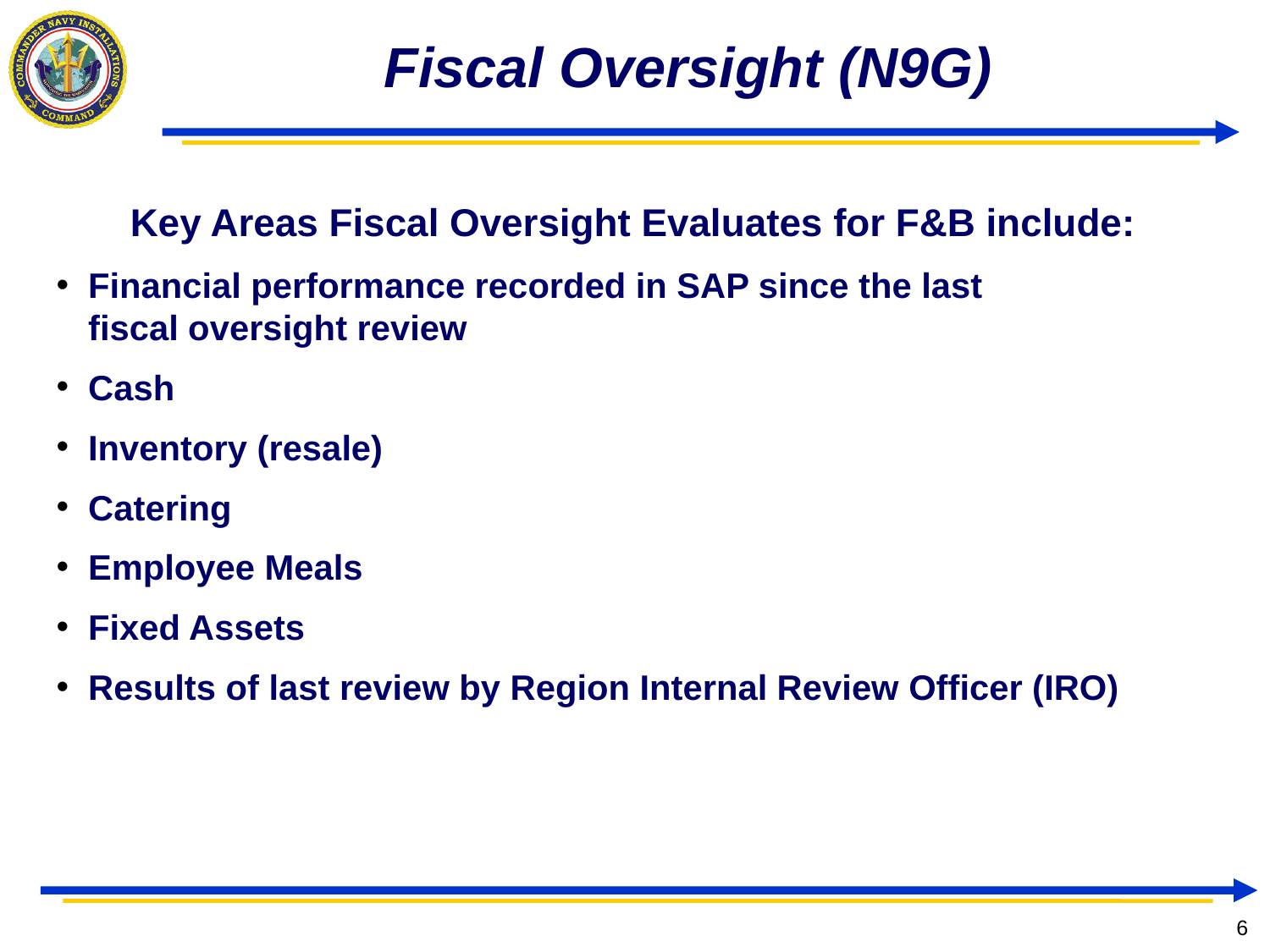

# Fiscal Oversight (N9G)
Key Areas Fiscal Oversight Evaluates for F&B include:
Financial performance recorded in SAP since the last fiscal oversight review
Cash
Inventory (resale)
Catering
Employee Meals
Fixed Assets
Results of last review by Region Internal Review Officer (IRO)

6